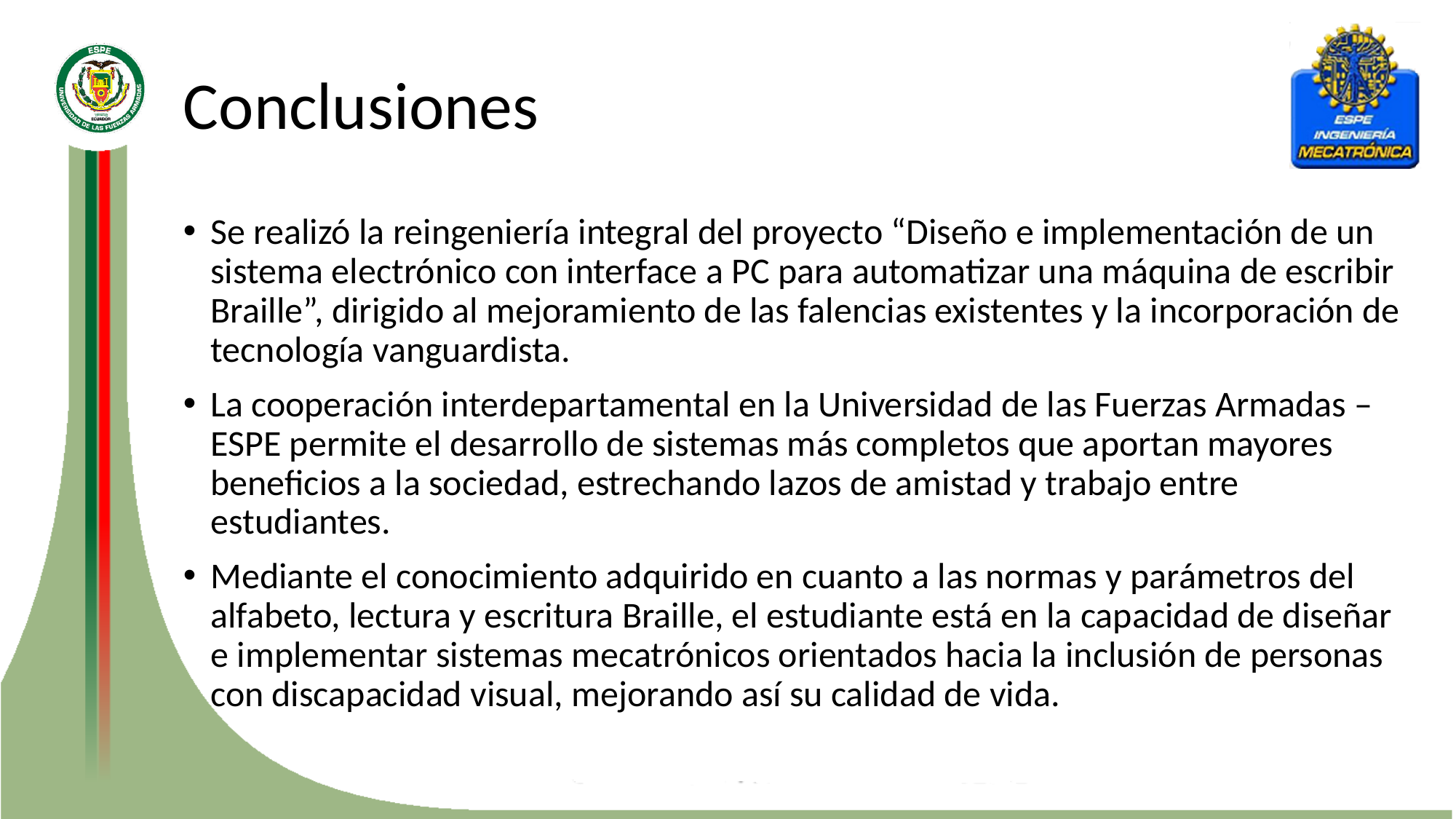

# Conclusiones
Se realizó la reingeniería integral del proyecto “Diseño e implementación de un sistema electrónico con interface a PC para automatizar una máquina de escribir Braille”, dirigido al mejoramiento de las falencias existentes y la incorporación de tecnología vanguardista.
La cooperación interdepartamental en la Universidad de las Fuerzas Armadas – ESPE permite el desarrollo de sistemas más completos que aportan mayores beneficios a la sociedad, estrechando lazos de amistad y trabajo entre estudiantes.
Mediante el conocimiento adquirido en cuanto a las normas y parámetros del alfabeto, lectura y escritura Braille, el estudiante está en la capacidad de diseñar e implementar sistemas mecatrónicos orientados hacia la inclusión de personas con discapacidad visual, mejorando así su calidad de vida.